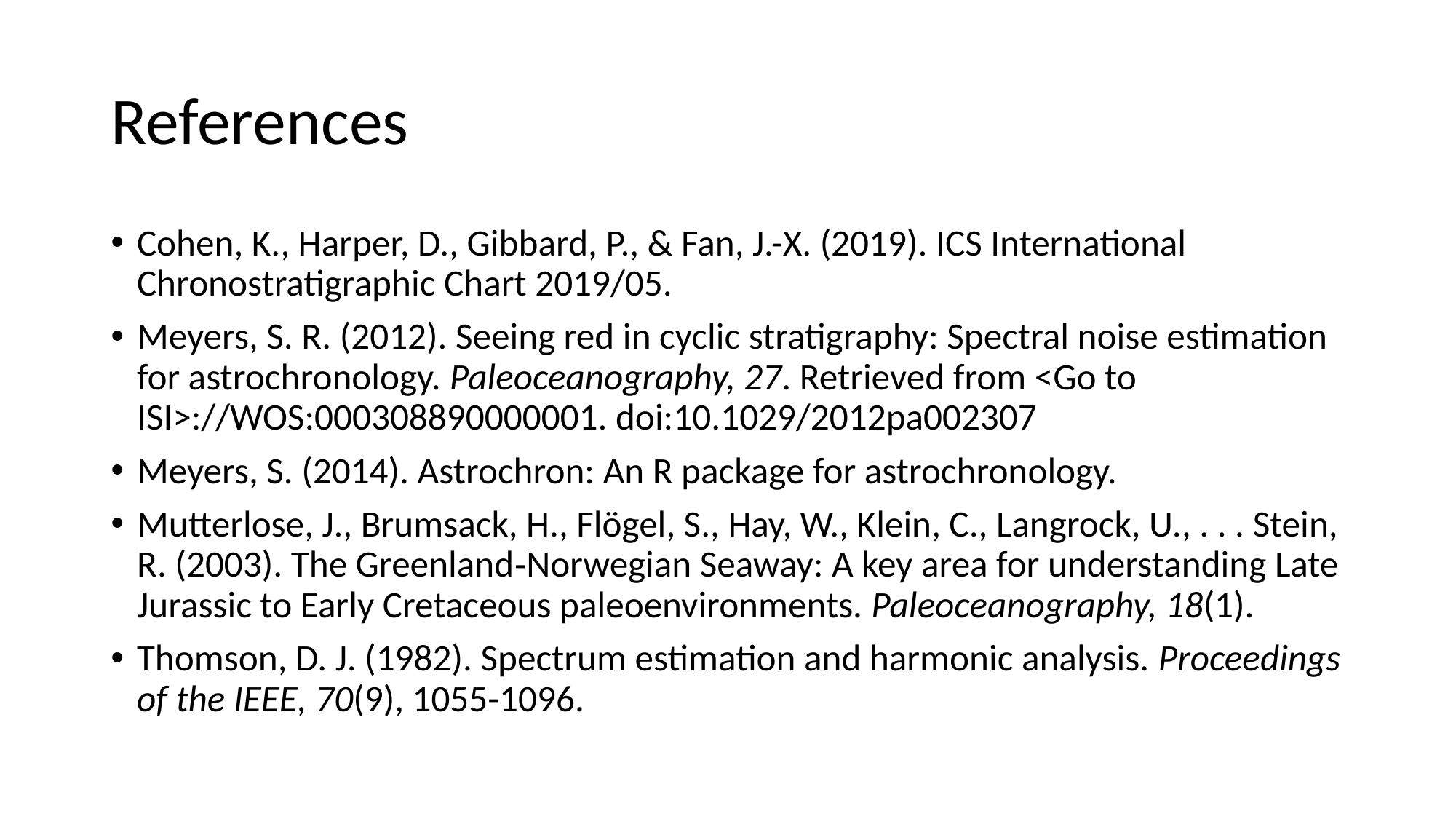

# References
Cohen, K., Harper, D., Gibbard, P., & Fan, J.-X. (2019). ICS International Chronostratigraphic Chart 2019/05.
Meyers, S. R. (2012). Seeing red in cyclic stratigraphy: Spectral noise estimation for astrochronology. Paleoceanography, 27. Retrieved from <Go to ISI>://WOS:000308890000001. doi:10.1029/2012pa002307
Meyers, S. (2014). Astrochron: An R package for astrochronology.
Mutterlose, J., Brumsack, H., Flögel, S., Hay, W., Klein, C., Langrock, U., . . . Stein, R. (2003). The Greenland‐Norwegian Seaway: A key area for understanding Late Jurassic to Early Cretaceous paleoenvironments. Paleoceanography, 18(1).
Thomson, D. J. (1982). Spectrum estimation and harmonic analysis. Proceedings of the IEEE, 70(9), 1055-1096.